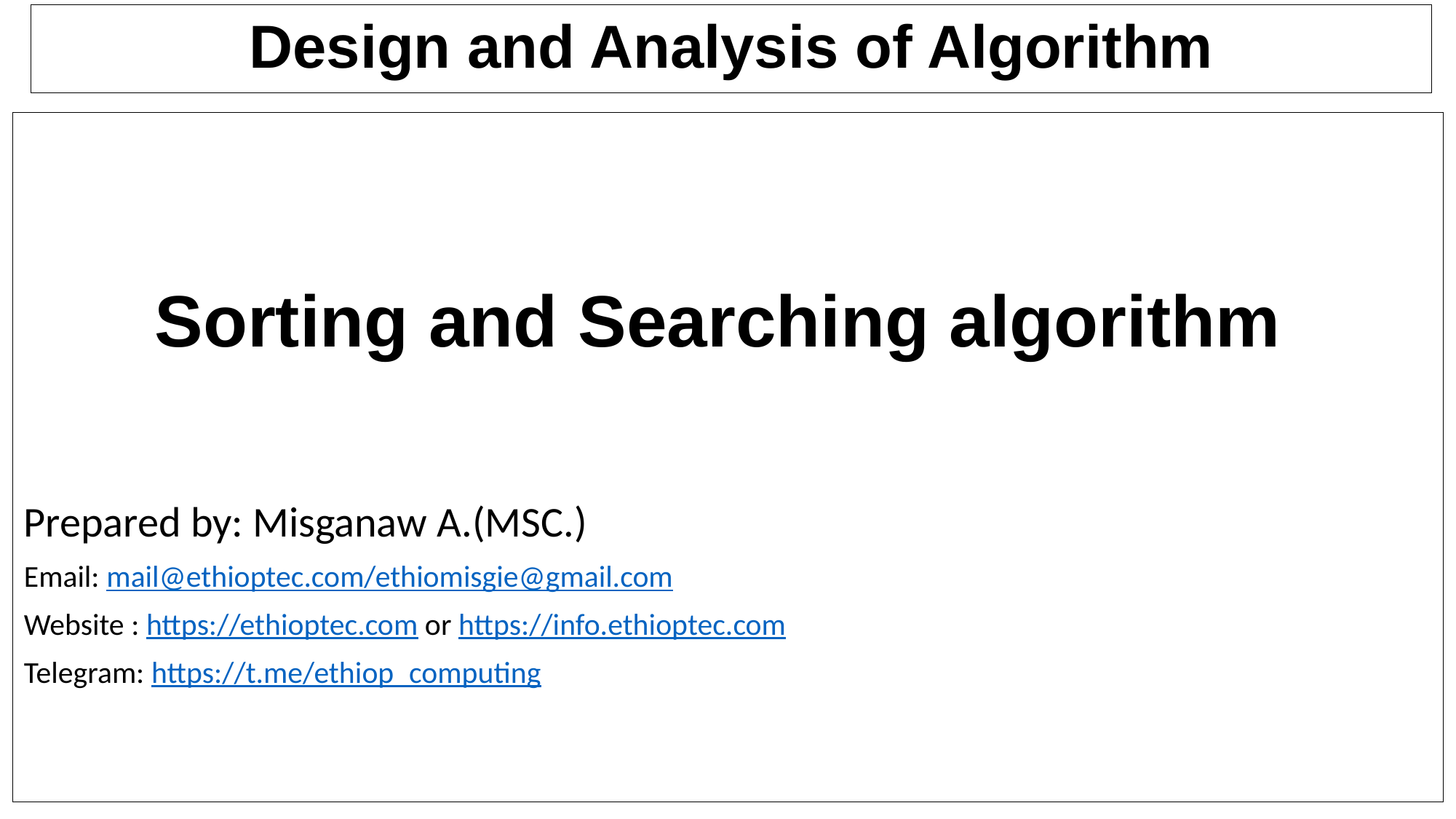

# Design and Analysis of Algorithm

Sorting and Searching algorithm

Prepared by: Misganaw A.(MSC.)
Email: mail@ethioptec.com/ethiomisgie@gmail.com
Website : https://ethioptec.com or https://info.ethioptec.com
Telegram: https://t.me/ethiop_computing